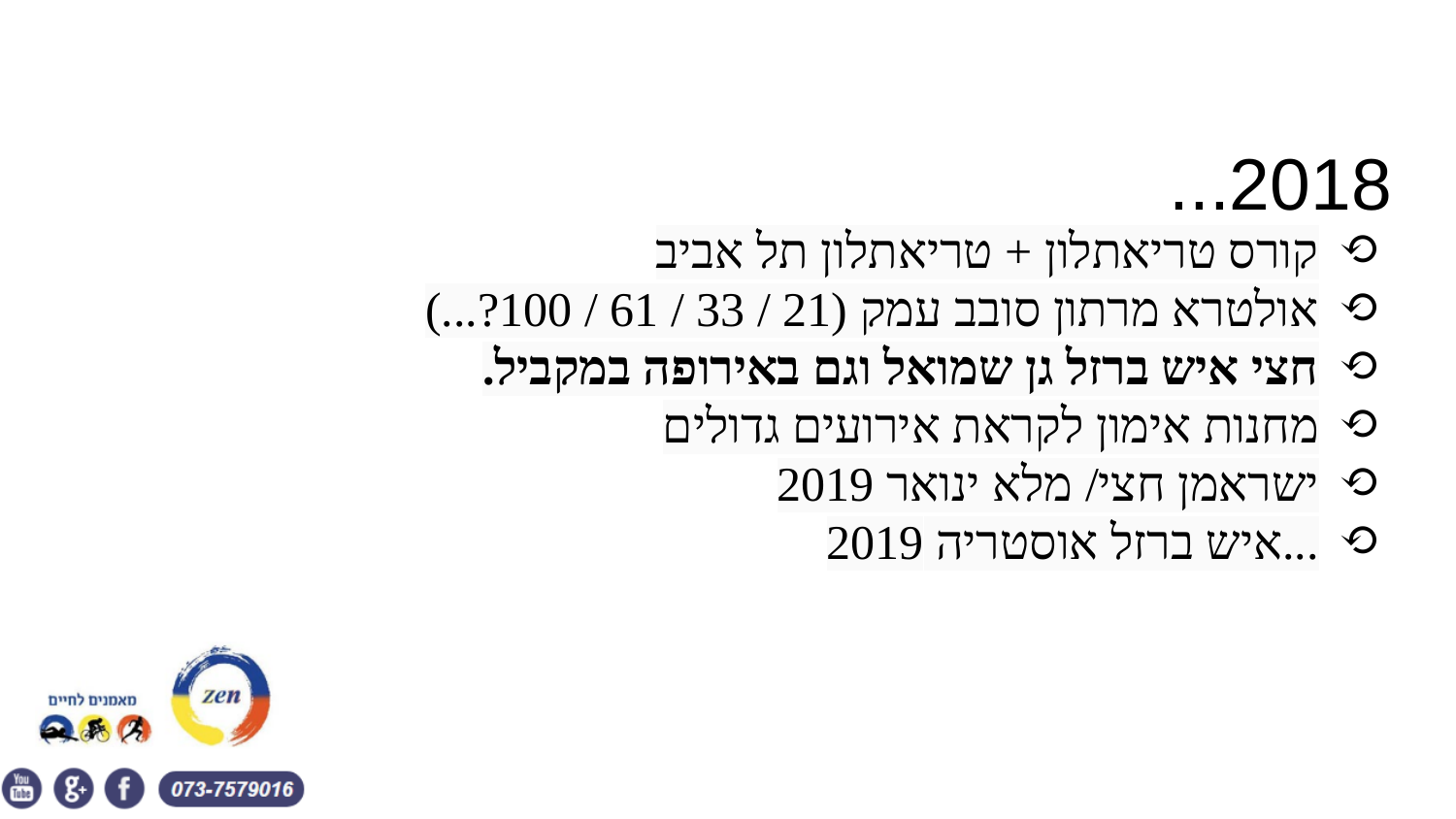

# 2018...
קורס טריאתלון + טריאתלון תל אביב
אולטרא מרתון סובב עמק (21 / 33 / 61 / 100?...)
חצי איש ברזל גן שמואל וגם באירופה במקביל.
מחנות אימון לקראת אירועים גדולים
ישראמן חצי/ מלא ינואר 2019
...איש ברזל אוסטריה 2019